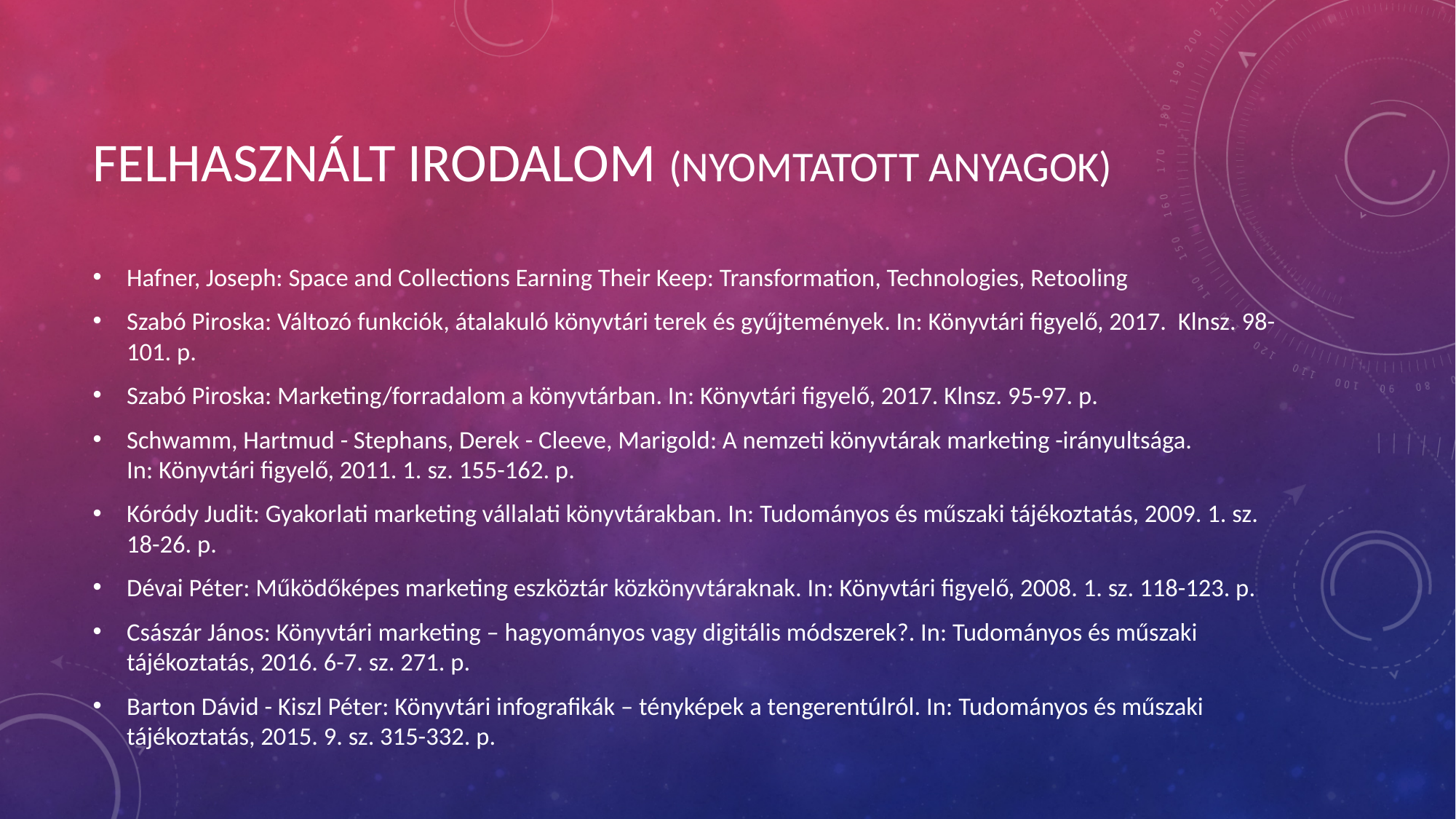

# Felhasznált irodalom (nyomtatott anyagok)
Hafner, Joseph: Space and Collections Earning Their Keep: Transformation, Technologies, Retooling
Szabó Piroska: Változó funkciók, átalakuló könyvtári terek és gyűjtemények. In: Könyvtári figyelő, 2017.  Klnsz. 98-101. p.
Szabó Piroska: Marketing/forradalom a könyvtárban. In: Könyvtári figyelő, 2017. Klnsz. 95-97. p.
Schwamm, Hartmud - Stephans, Derek - Cleeve, Marigold: A nemzeti könyvtárak marketing -irányultsága. In: Könyvtári figyelő, 2011. 1. sz. 155-162. p.
Kóródy Judit: Gyakorlati marketing vállalati könyvtárakban. In: Tudományos és műszaki tájékoztatás, 2009. 1. sz. 18-26. p.
Dévai Péter: Működőképes marketing eszköztár közkönyvtáraknak. In: Könyvtári figyelő, 2008. 1. sz. 118-123. p.
Császár János: Könyvtári marketing – hagyományos vagy digitális módszerek?. In: Tudományos és műszaki tájékoztatás, 2016. 6-7. sz. 271. p.
Barton Dávid - Kiszl Péter: Könyvtári infografikák – tényképek a tengerentúlról. In: Tudományos és műszaki tájékoztatás, 2015. 9. sz. 315-332. p.